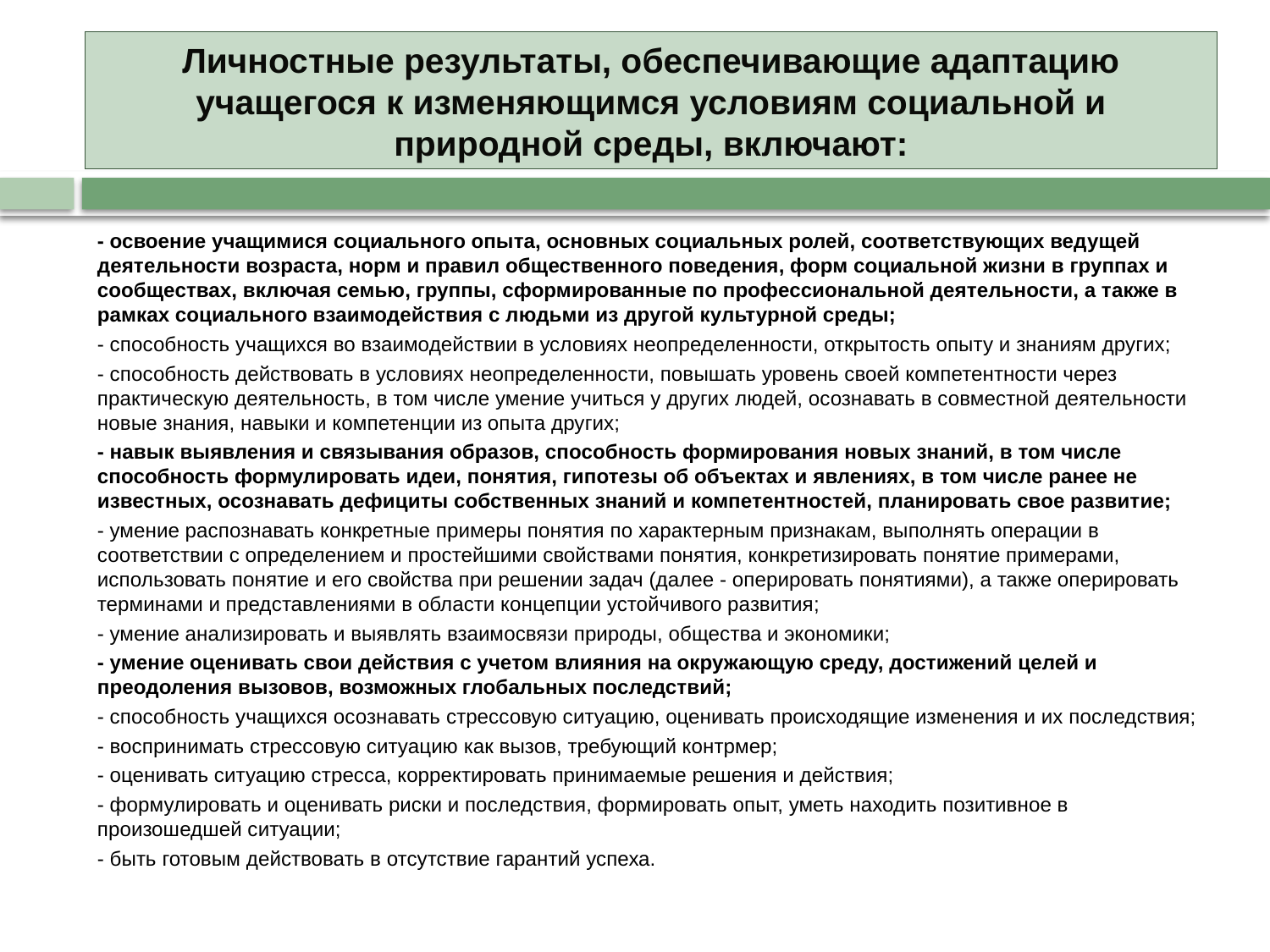

# Личностные результаты, обеспечивающие адаптацию учащегося к изменяющимся условиям социальной и природной среды, включают:
- освоение учащимися социального опыта, основных социальных ролей, соответствующих ведущей деятельности возраста, норм и правил общественного поведения, форм социальной жизни в группах и сообществах, включая семью, группы, сформированные по профессиональной деятельности, а также в рамках социального взаимодействия с людьми из другой культурной среды;
- способность учащихся во взаимодействии в условиях неопределенности, открытость опыту и знаниям других;
- способность действовать в условиях неопределенности, повышать уровень своей компетентности через практическую деятельность, в том числе умение учиться у других людей, осознавать в совместной деятельности новые знания, навыки и компетенции из опыта других;
- навык выявления и связывания образов, способность формирования новых знаний, в том числе способность формулировать идеи, понятия, гипотезы об объектах и явлениях, в том числе ранее не известных, осознавать дефициты собственных знаний и компетентностей, планировать свое развитие;
- умение распознавать конкретные примеры понятия по характерным признакам, выполнять операции в соответствии с определением и простейшими свойствами понятия, конкретизировать понятие примерами, использовать понятие и его свойства при решении задач (далее - оперировать понятиями), а также оперировать терминами и представлениями в области концепции устойчивого развития;
- умение анализировать и выявлять взаимосвязи природы, общества и экономики;
- умение оценивать свои действия с учетом влияния на окружающую среду, достижений целей и преодоления вызовов, возможных глобальных последствий;
- способность учащихся осознавать стрессовую ситуацию, оценивать происходящие изменения и их последствия;
- воспринимать стрессовую ситуацию как вызов, требующий контрмер;
- оценивать ситуацию стресса, корректировать принимаемые решения и действия;
- формулировать и оценивать риски и последствия, формировать опыт, уметь находить позитивное в произошедшей ситуации;
- быть готовым действовать в отсутствие гарантий успеха.